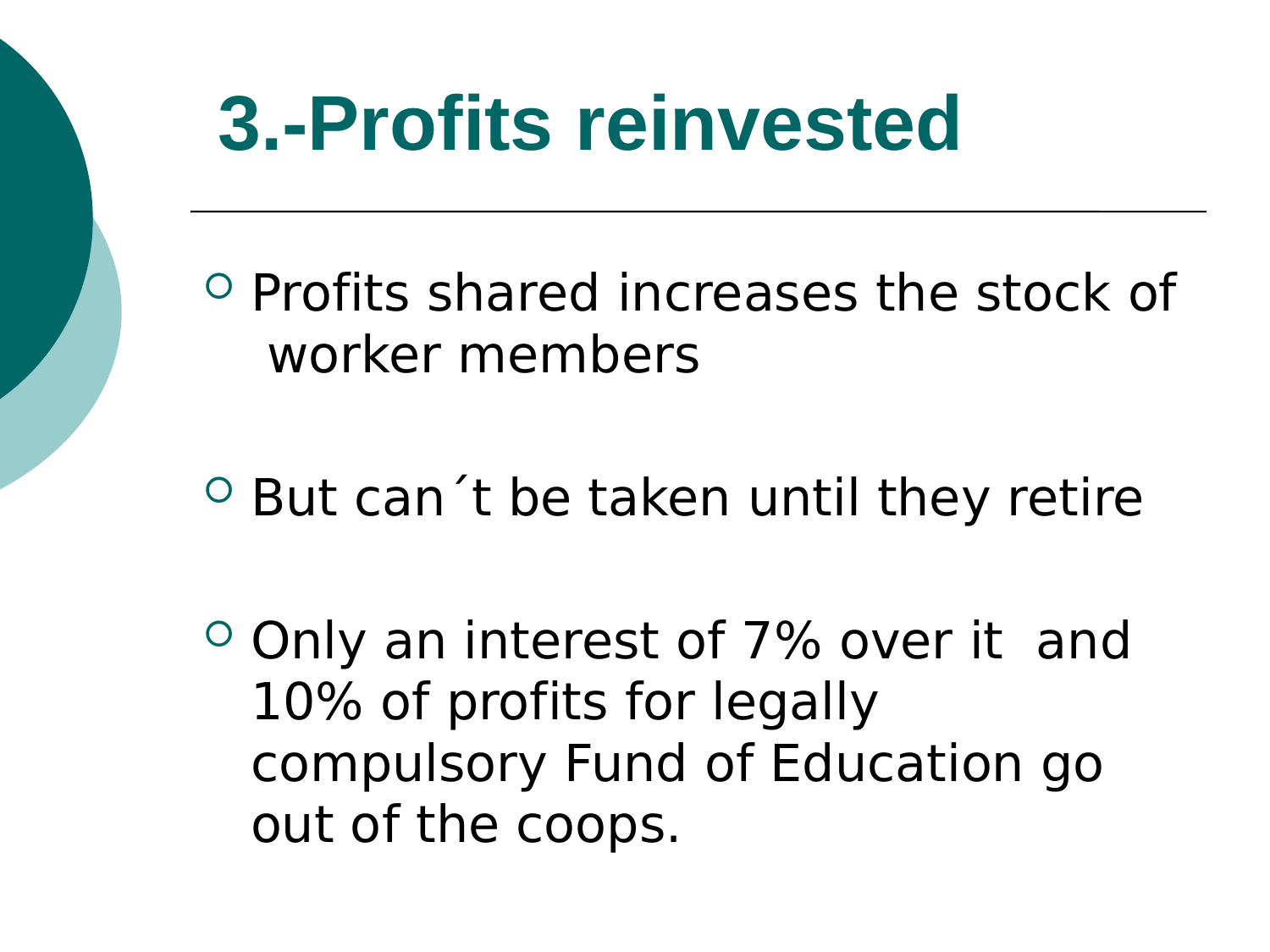

# 3.-Profits reinvested
Profits shared increases the stock of  worker members

But can´t be taken until they retire

Only an interest of 7% over it  and 10% of profits for legally compulsory Fund of Education go out of the coops.